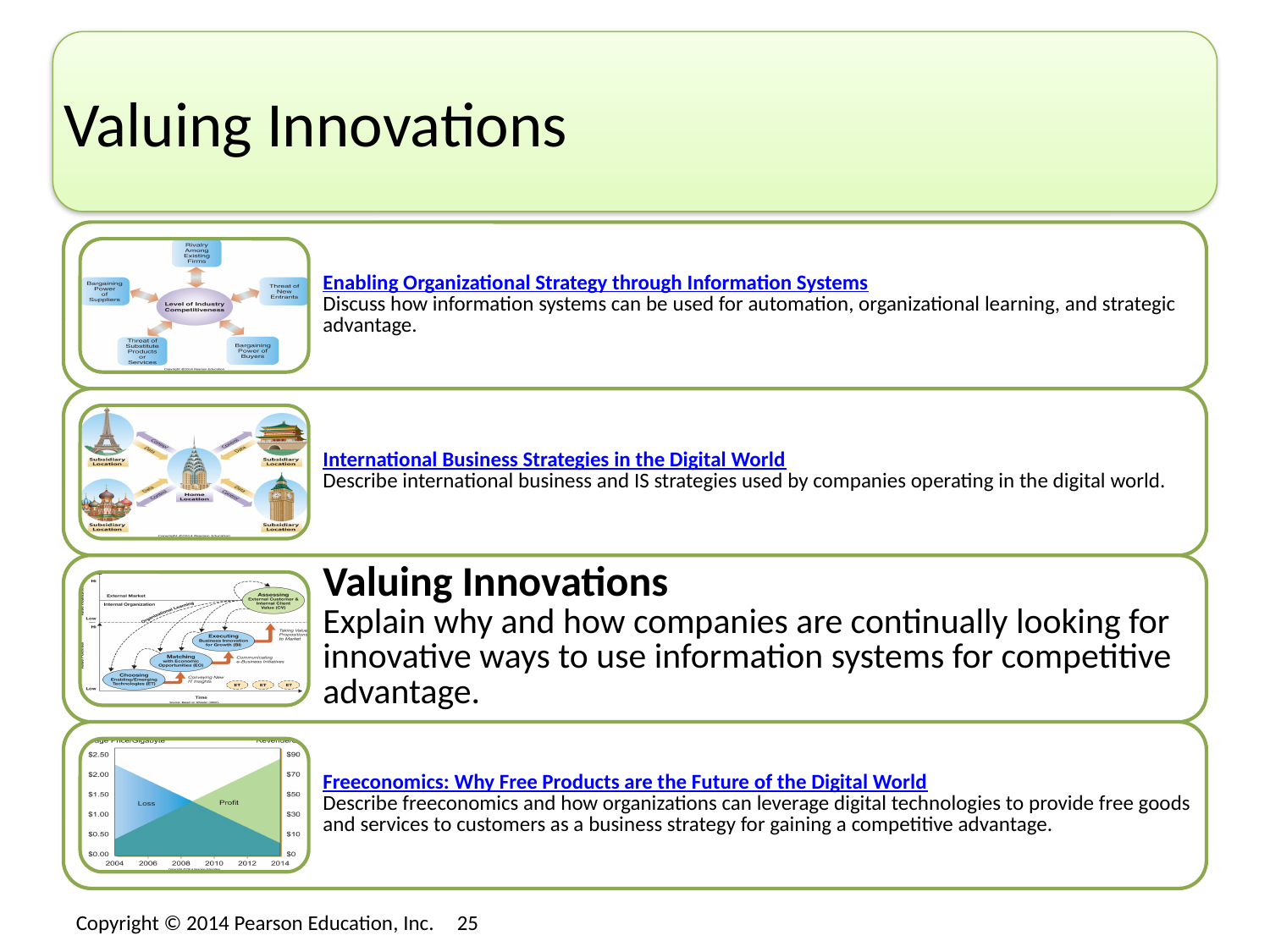

# Valuing Innovations
Enabling Organizational Strategy through Information Systems
Discuss how information systems can be used for automation, organizational learning, and strategic advantage.
International Business Strategies in the Digital World
Describe international business and IS strategies used by companies operating in the digital world.
Valuing Innovations
Explain why and how companies are continually looking for innovative ways to use information systems for competitive advantage.
Freeconomics: Why Free Products are the Future of the Digital World
Describe freeconomics and how organizations can leverage digital technologies to provide free goods and services to customers as a business strategy for gaining a competitive advantage.